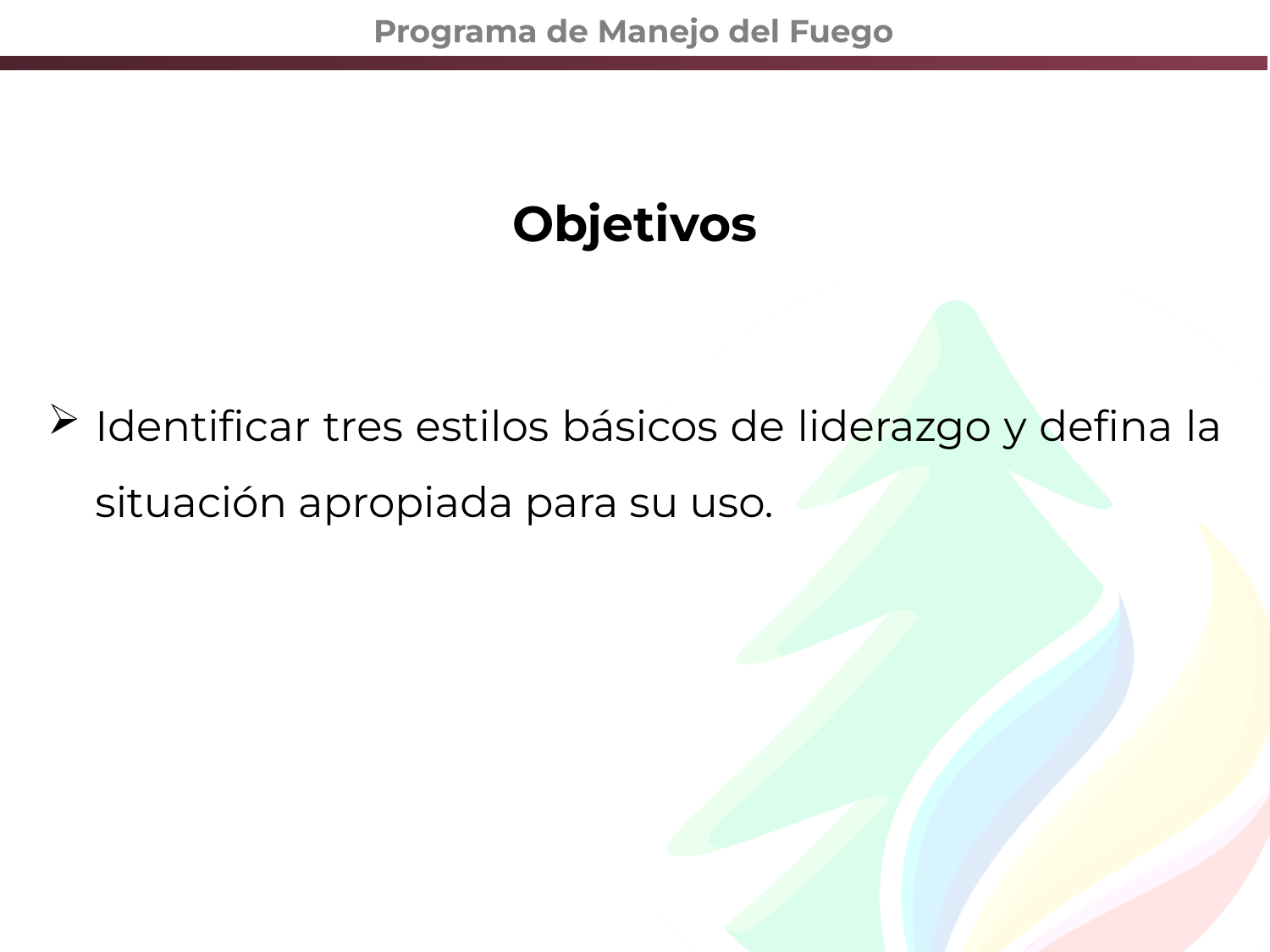

Objetivos
Identificar tres estilos básicos de liderazgo y defina la situación apropiada para su uso.